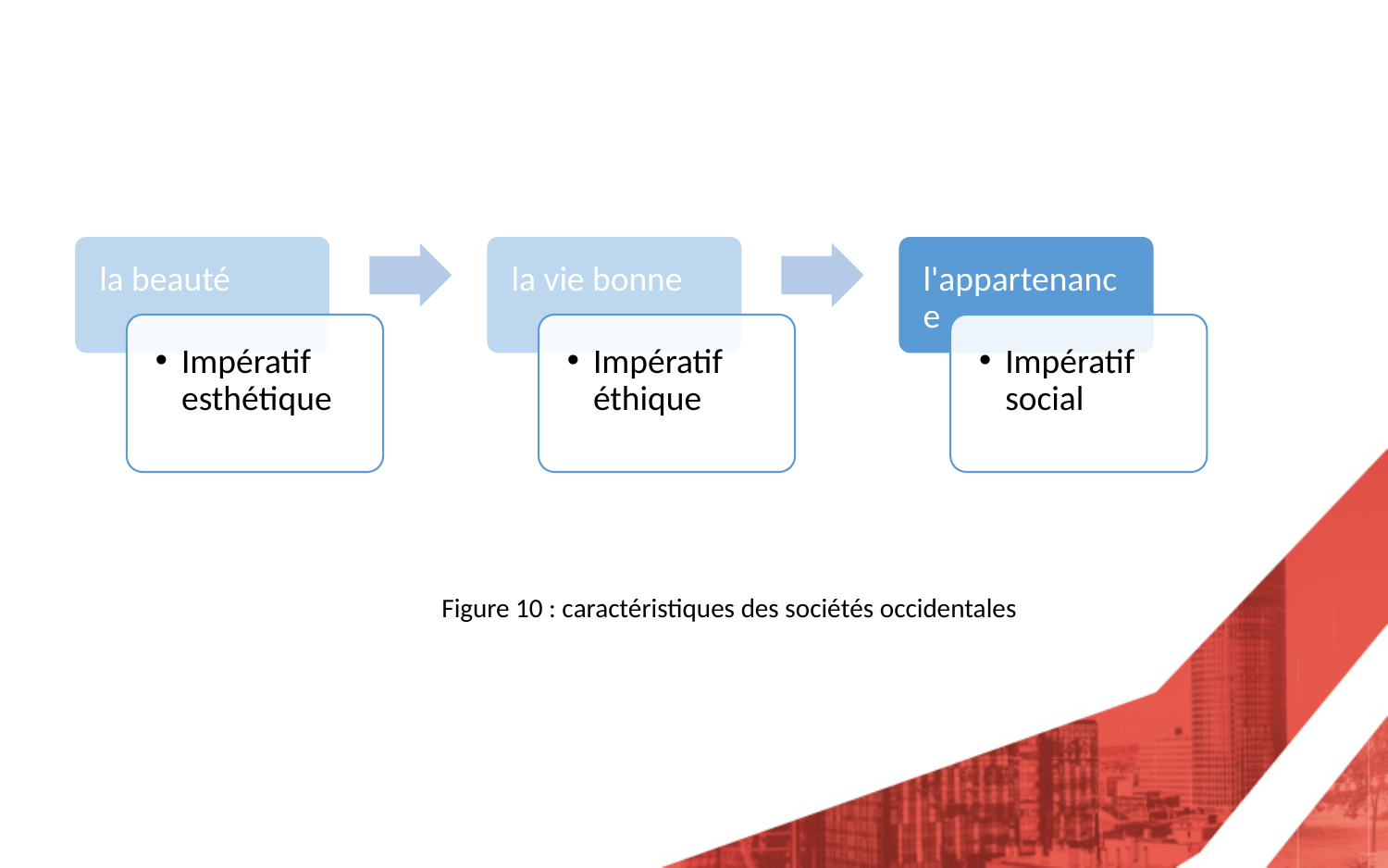

la beauté
Impératif esthétique

la vie bonne
Impératif éthique

l'appartenance
Impératif social
Figure 10 : caractéristiques des sociétés occidentales